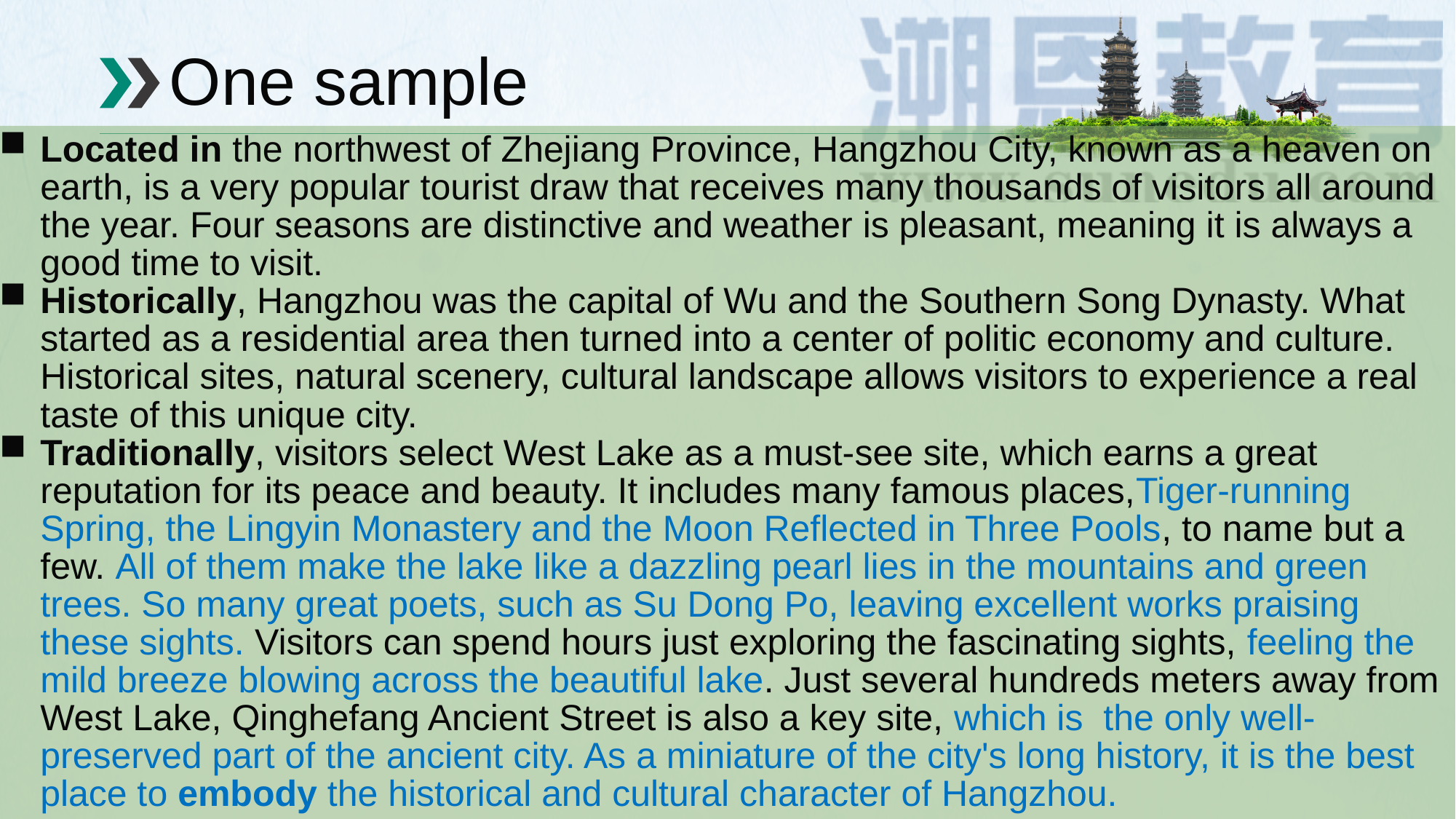

One sample
Located in the northwest of Zhejiang Province, Hangzhou City, known as a heaven on earth, is a very popular tourist draw that receives many thousands of visitors all around the year. Four seasons are distinctive and weather is pleasant, meaning it is always a good time to visit.
Historically, Hangzhou was the capital of Wu and the Southern Song Dynasty. What started as a residential area then turned into a center of politic economy and culture. Historical sites, natural scenery, cultural landscape allows visitors to experience a real taste of this unique city.
Traditionally, visitors select West Lake as a must-see site, which earns a great reputation for its peace and beauty. It includes many famous places,Tiger-running Spring, the Lingyin Monastery and the Moon Reflected in Three Pools, to name but a few. All of them make the lake like a dazzling pearl lies in the mountains and green trees. So many great poets, such as Su Dong Po, leaving excellent works praising these sights. Visitors can spend hours just exploring the fascinating sights, feeling the mild breeze blowing across the beautiful lake. Just several hundreds meters away from West Lake, Qinghefang Ancient Street is also a key site, which is  the only well-preserved part of the ancient city. As a miniature of the city's long history, it is the best place to embody the historical and cultural character of Hangzhou.